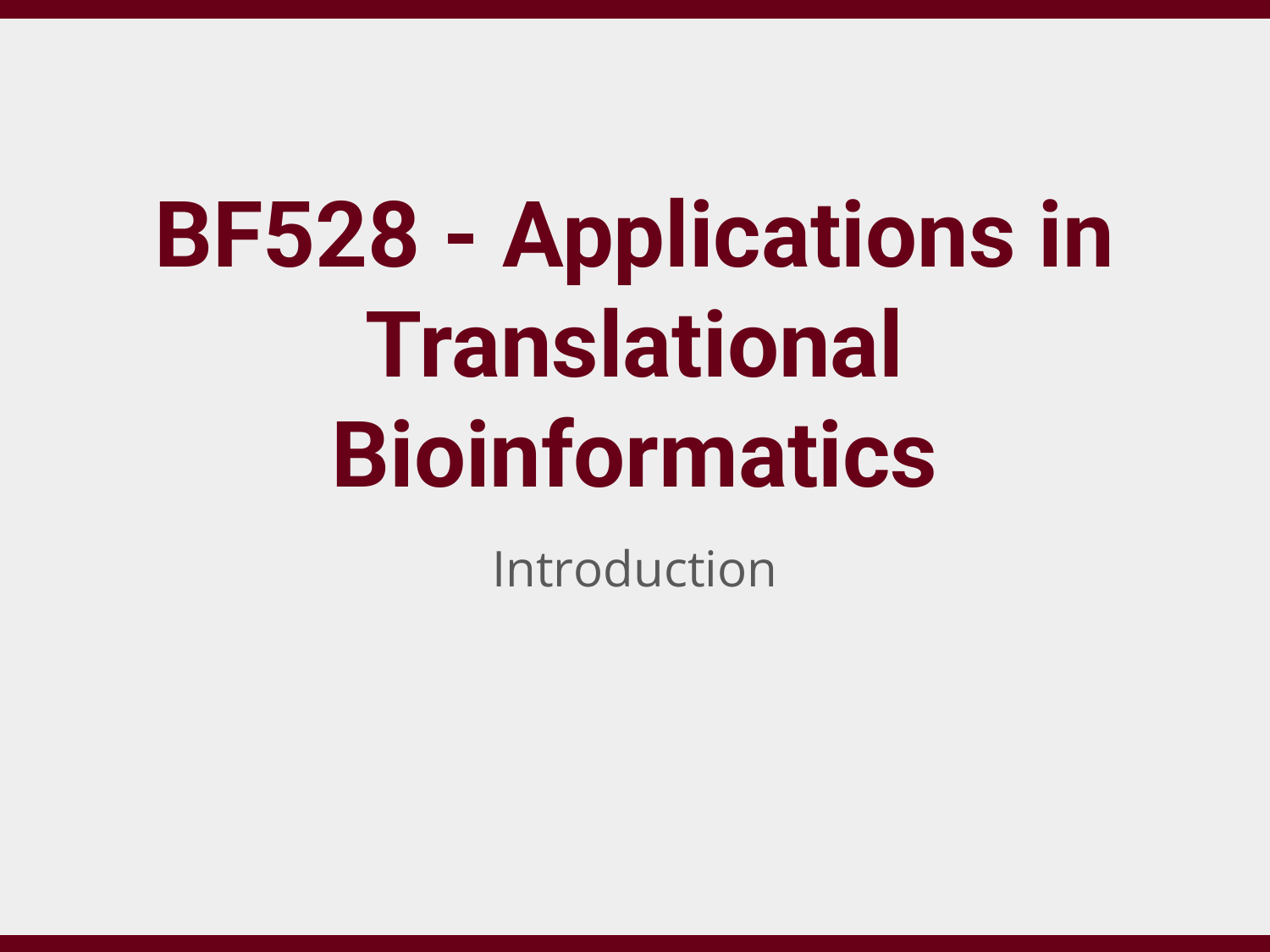

# BF528 - Applications in Translational Bioinformatics
Introduction